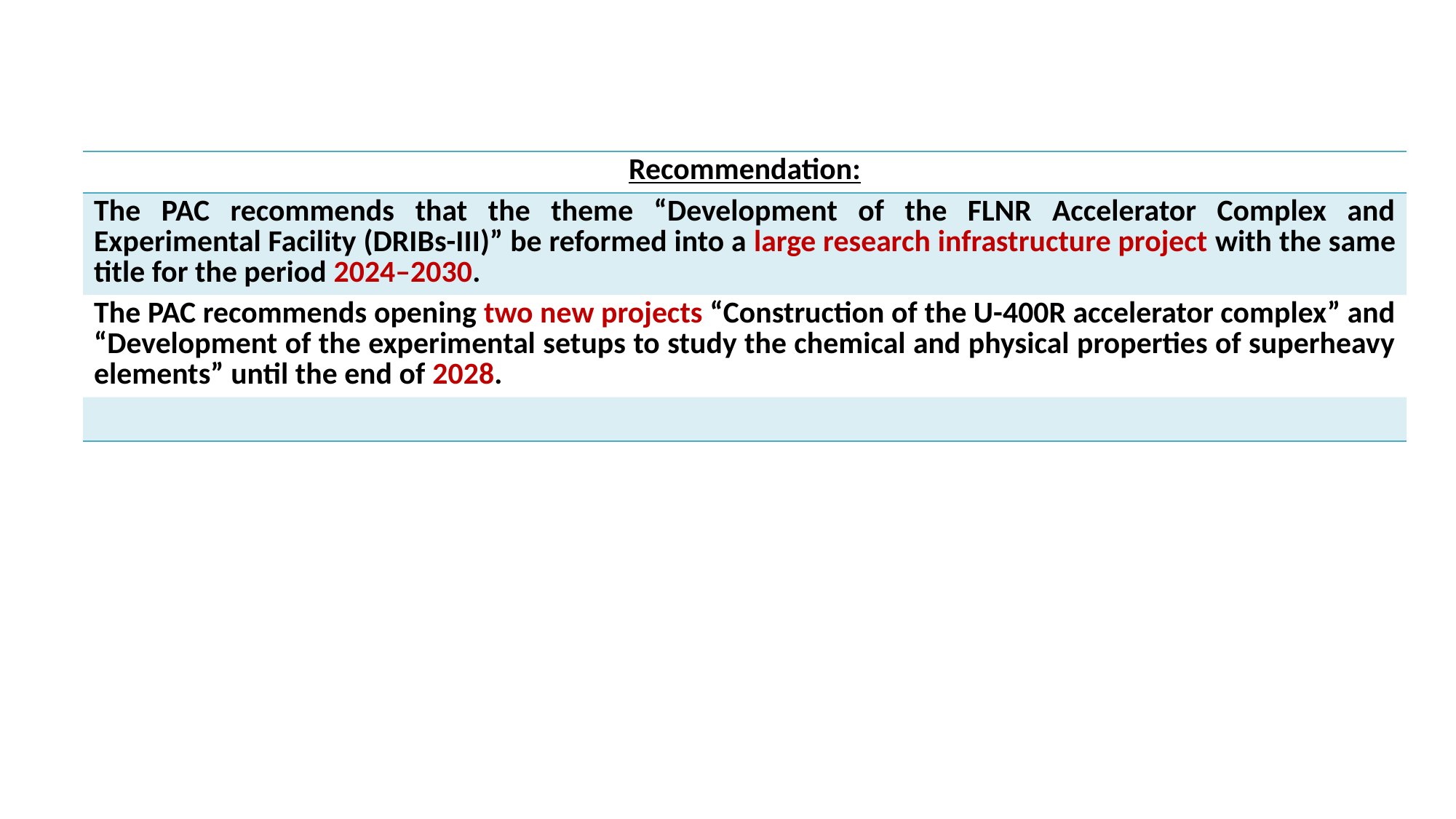

| Recommendation: |
| --- |
| The PAC recommends that the theme “Development of the FLNR Accelerator Complex and Experimental Facility (DRIBs-III)” be reformed into a large research infrastructure project with the same title for the period 2024–2030. |
| The PAC recommends opening two new projects “Construction of the U-400R accelerator complex” and “Development of the experimental setups to study the chemical and physical properties of superheavy elements” until the end of 2028. |
|  |